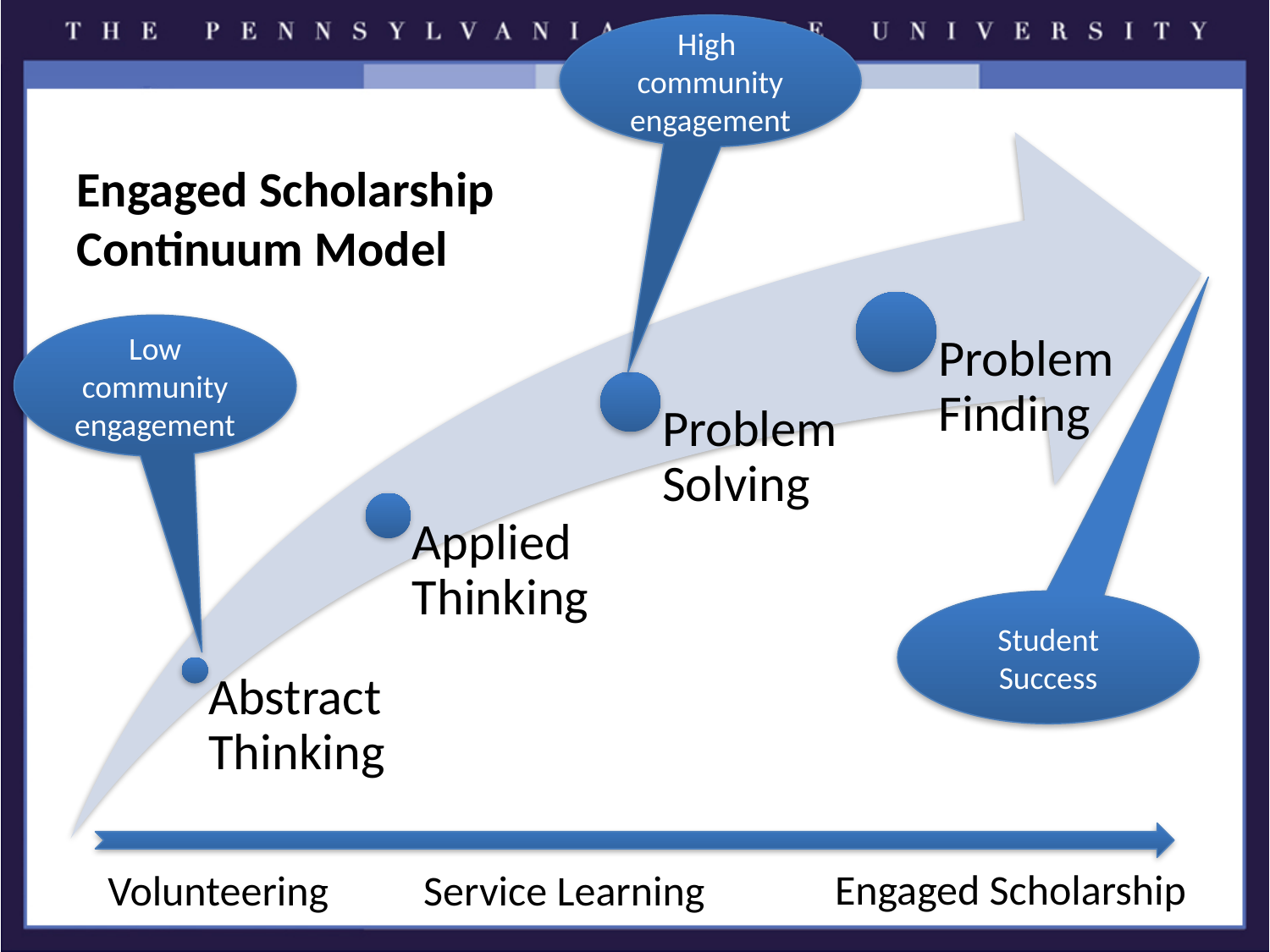

High
community engagement
Abstract Thinking
Applied Thinking
Problem Solving
Problem Finding
Engaged Scholarship Continuum Model
Low community
engagement
Student Success

Engaged Scholarship
Volunteering
Service Learning